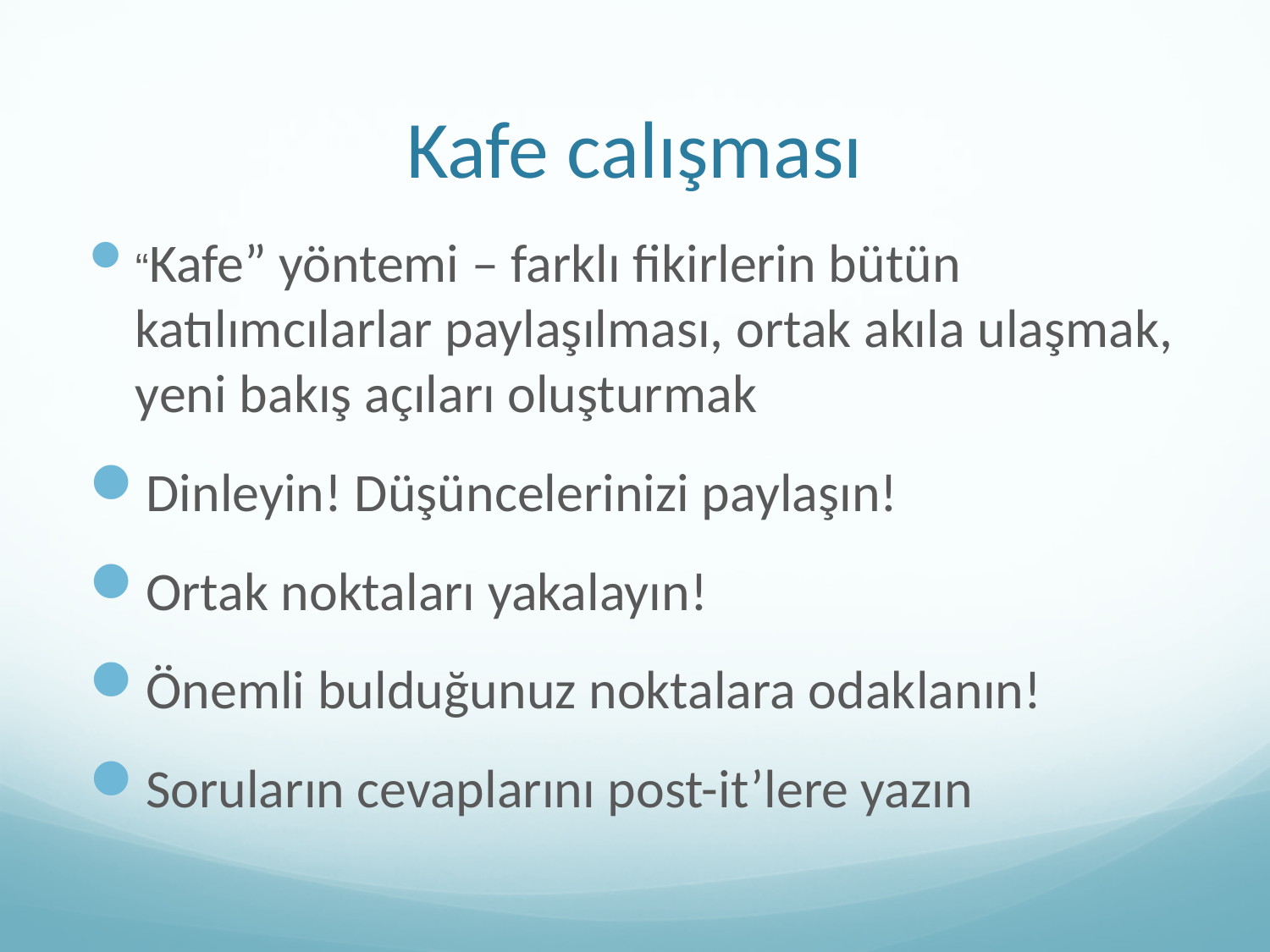

# Kafe calışması
“Kafe” yöntemi – farklı fikirlerin bütün katılımcılarlar paylaşılması, ortak akıla ulaşmak, yeni bakış açıları oluşturmak
Dinleyin! Düşüncelerinizi paylaşın!
Ortak noktaları yakalayın!
Önemli bulduğunuz noktalara odaklanın!
Soruların cevaplarını post-it’lere yazın